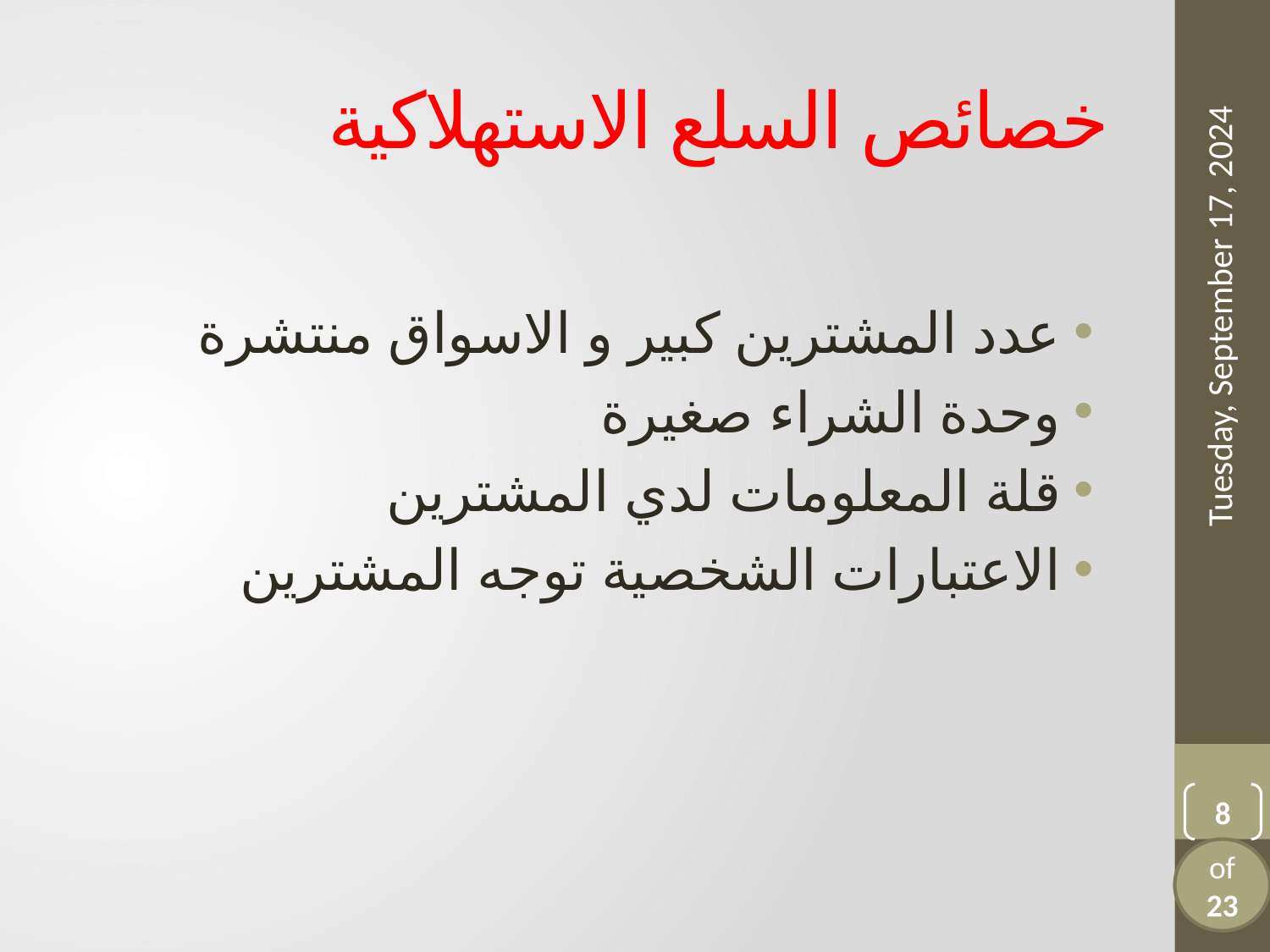

# خصائص السلع الاستهلاكية

عدد المشترين كبير و الاسواق منتشرة
وحدة الشراء صغيرة
قلة المعلومات لدي المشترين
الاعتبارات الشخصية توجه المشترين

Tuesday, September 17, 2024
8